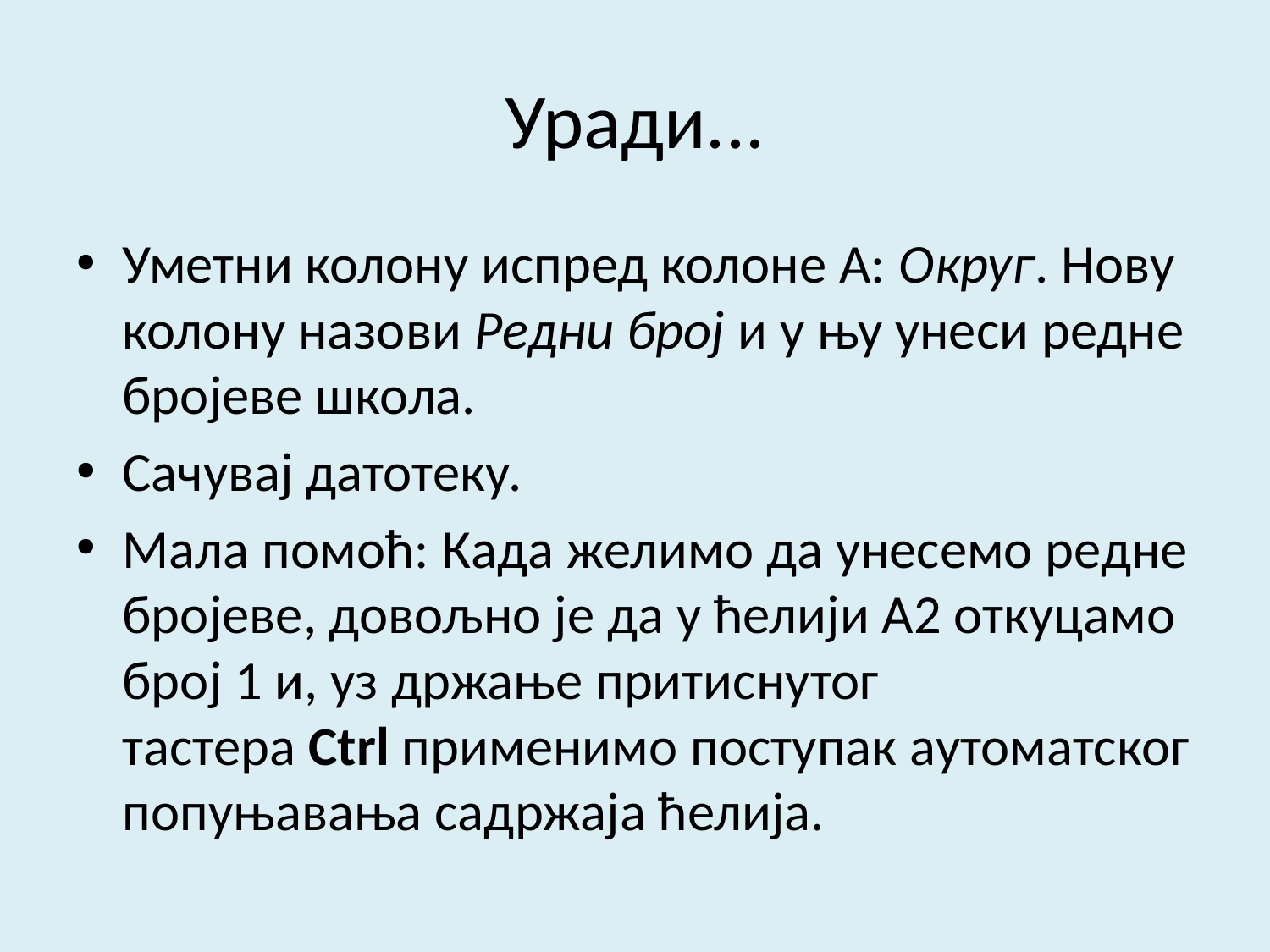

# Уради...
Уметни колону испред колоне А: Округ. Нову колону назови Редни број и у њу унеси редне бројеве школа.
Сачувај датотеку.
Maла помоћ: Када желимо да унесемо редне бројеве, довољно је да у ћелији А2 откуцамо број 1 и, уз држање притиснутог тастера Ctrl применимо поступак аутоматског попуњавања садржаја ћелија.